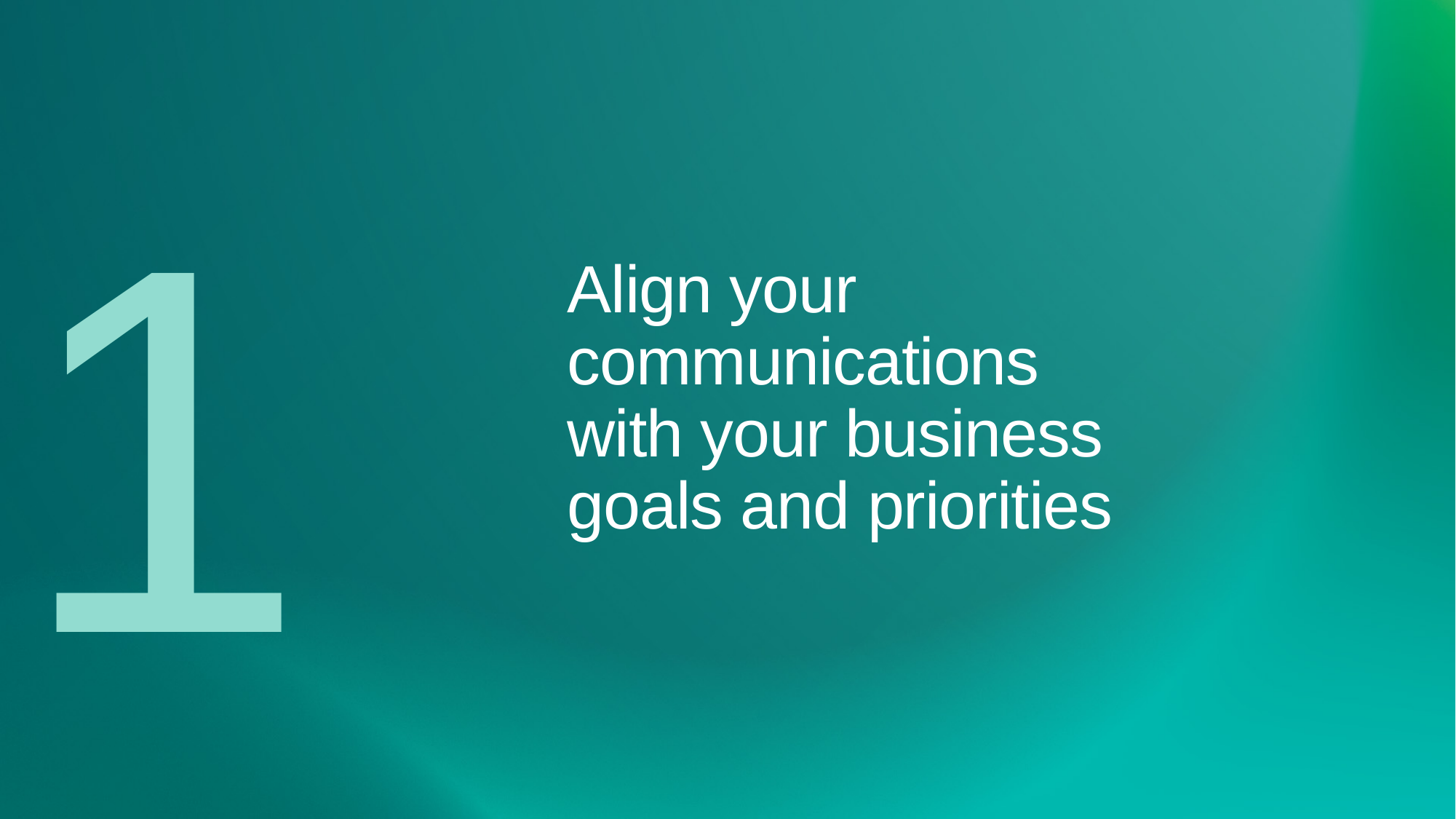

1
# Align your communications with your business goals and priorities